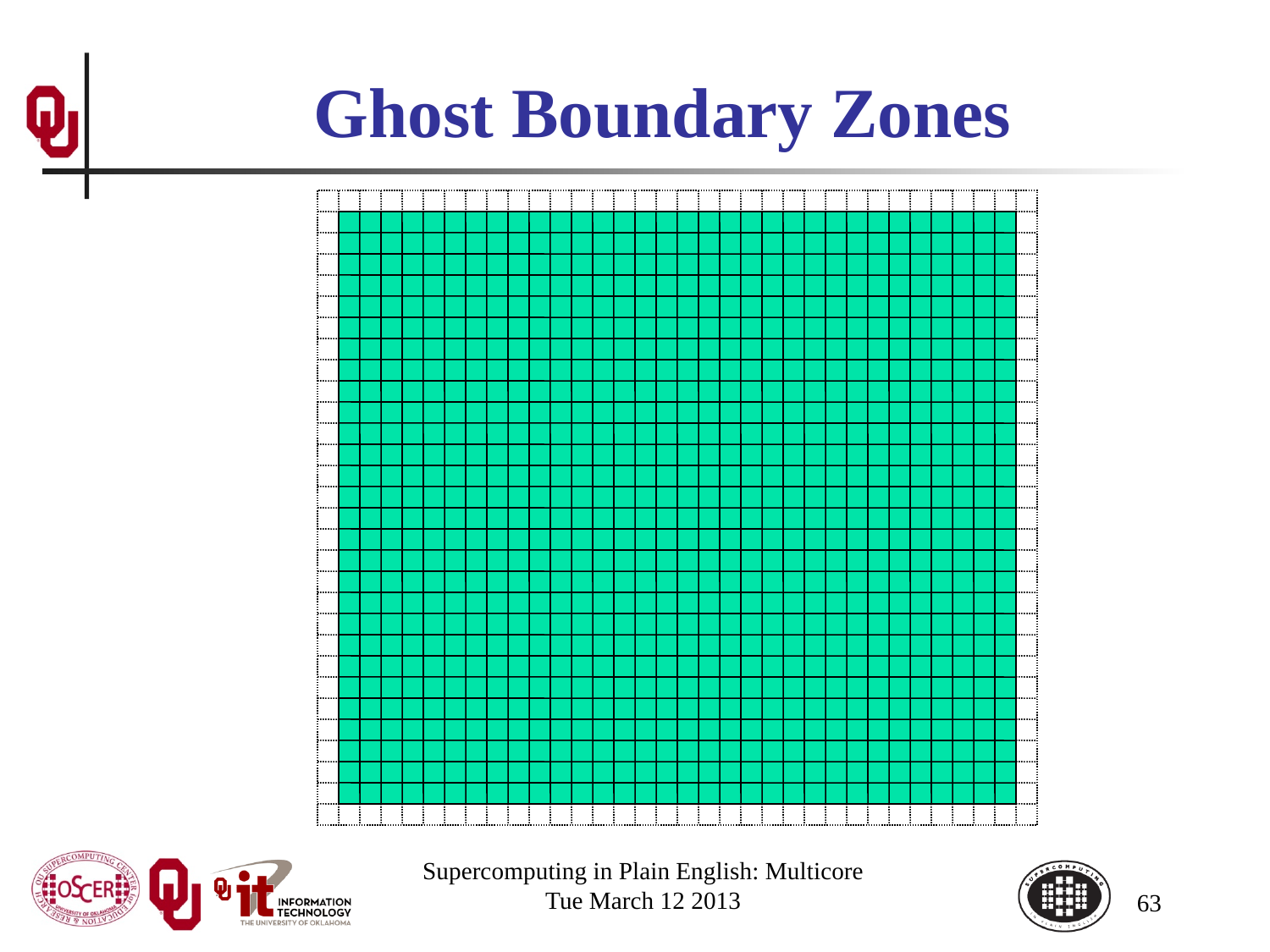

# Ghost Boundary Zones

Supercomputing in Plain English: Multicore
Tue March 12 2013
63